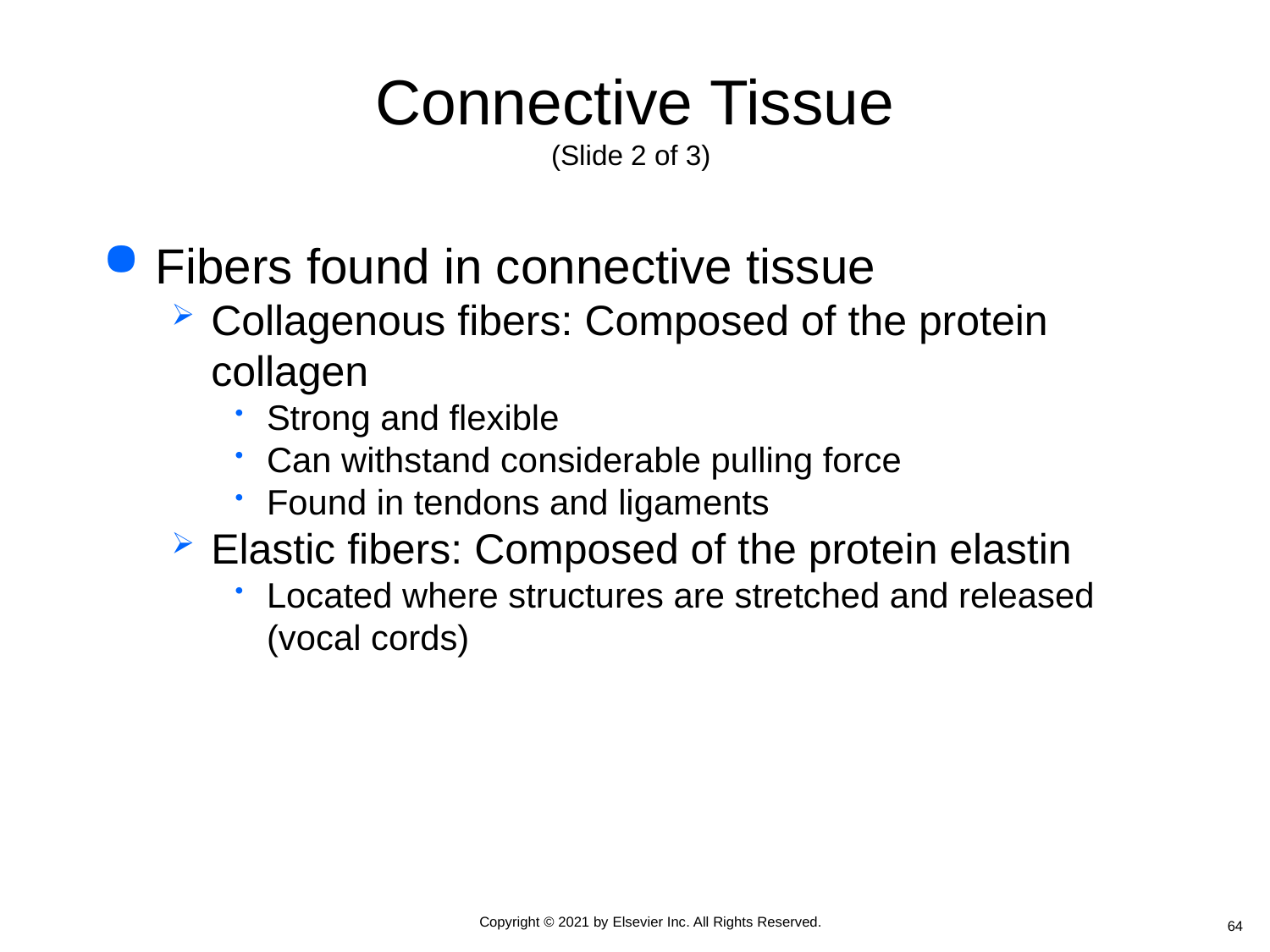

# Connective Tissue (Slide 2 of 3)
Fibers found in connective tissue
Collagenous fibers: Composed of the protein collagen
Strong and flexible
Can withstand considerable pulling force
Found in tendons and ligaments
Elastic fibers: Composed of the protein elastin
Located where structures are stretched and released (vocal cords)
64